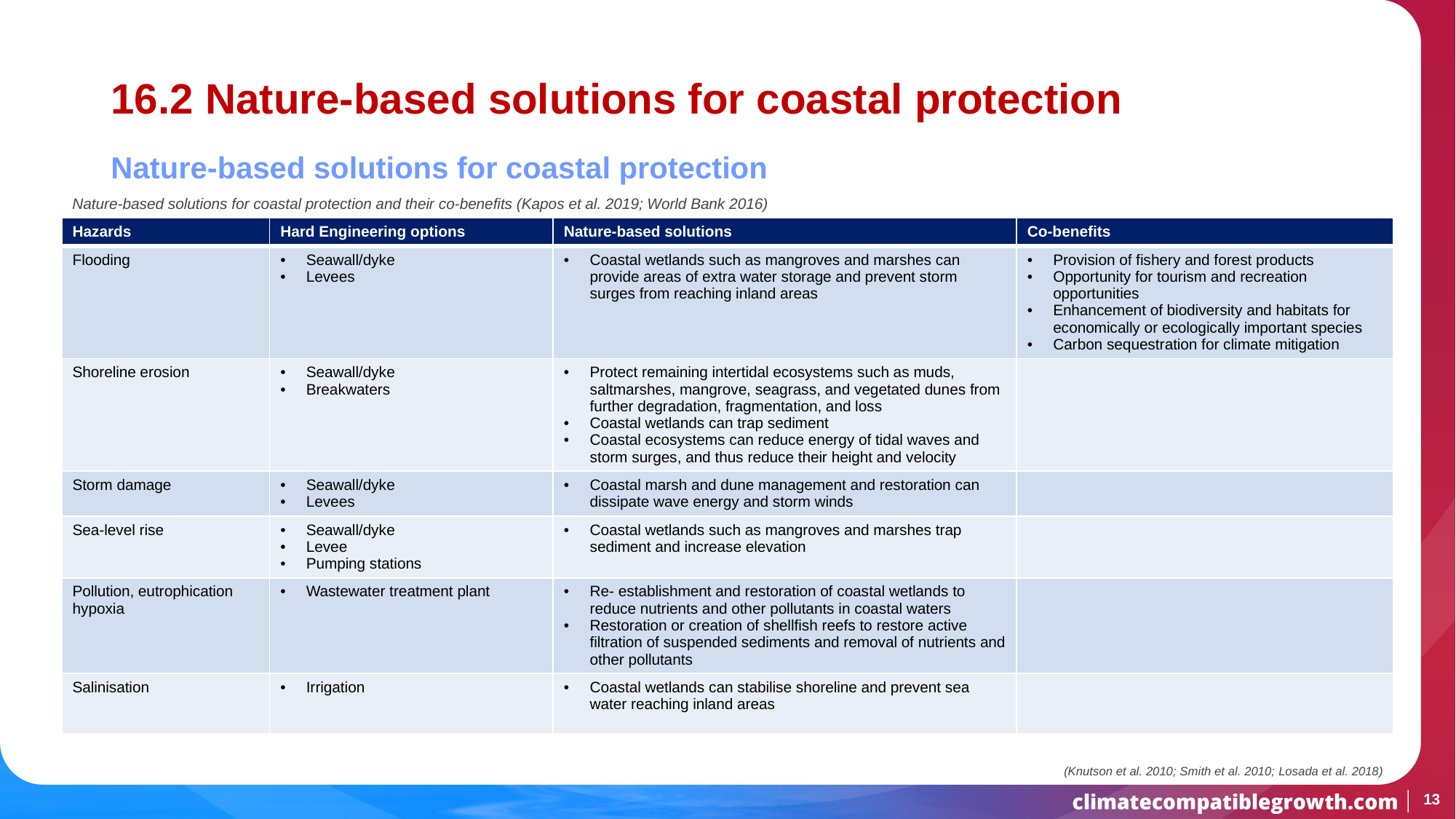

# 16.2 Nature-based solutions for coastal protection
Nature-based solutions for coastal protection

Coastal Climate Threats: Rising sea levels and stronger tropical cyclones threaten coastal communities, with 600 low-lying cities at risk by 2050, potentially causing USD 1 trillion in economic losses

Storm Intensity & Sea-Level Rise: Storm intensity may increase by 2–11% by 2100, with storm surges worsening due to rising sea levels

NbS for Coastal Protection: Restoring and managing mangroves, coral reefs, and wetlands reduces coastal flooding, shoreline erosion, and storm damage

Impact of Coastal Ecosystems: Mangroves reduce coastal flooding impacts by 39% and property damage by 16%.Coral reefs prevent flooding-related damages from doubling, and severe storm damages could rise by 90% without them

Sustainability of NbS: Nature-based solutions offer long-term, ecologically sound alternatives to conventional coastal engineering while providing co-benefits

Decision-Making Tools: Models like InVEST, ARIES, and MIMES help assess the role of natural habitats in coastal protection and risk reduction
Nature-based solutions for coastal protection and their co-benefits (Kapos et al. 2019; World Bank 2016)
| Hazards | Hard Engineering options | Nature-based solutions | Co-benefits |
| --- | --- | --- | --- |
| Flooding | Seawall/dyke Levees | Coastal wetlands such as mangroves and marshes can provide areas of extra water storage and prevent storm surges from reaching inland areas | Provision of fishery and forest products Opportunity for tourism and recreation opportunities Enhancement of biodiversity and habitats for economically or ecologically important species Carbon sequestration for climate mitigation |
| Shoreline erosion | Seawall/dyke Breakwaters | Protect remaining intertidal ecosystems such as muds, saltmarshes, mangrove, seagrass, and vegetated dunes from further degradation, fragmentation, and loss Coastal wetlands can trap sediment Coastal ecosystems can reduce energy of tidal waves and storm surges, and thus reduce their height and velocity |  |
| Storm damage | Seawall/dyke Levees | Coastal marsh and dune management and restoration can dissipate wave energy and storm winds |  |
| Sea-level rise | Seawall/dyke Levee Pumping stations | Coastal wetlands such as mangroves and marshes trap sediment and increase elevation |  |
| Pollution, eutrophication hypoxia | Wastewater treatment plant | Re- establishment and restoration of coastal wetlands to reduce nutrients and other pollutants in coastal waters Restoration or creation of shellfish reefs to restore active filtration of suspended sediments and removal of nutrients and other pollutants |  |
| Salinisation | Irrigation | Coastal wetlands can stabilise shoreline and prevent sea water reaching inland areas |  |
(Knutson et al. 2010; Smith et al. 2010; Losada et al. 2018)
13